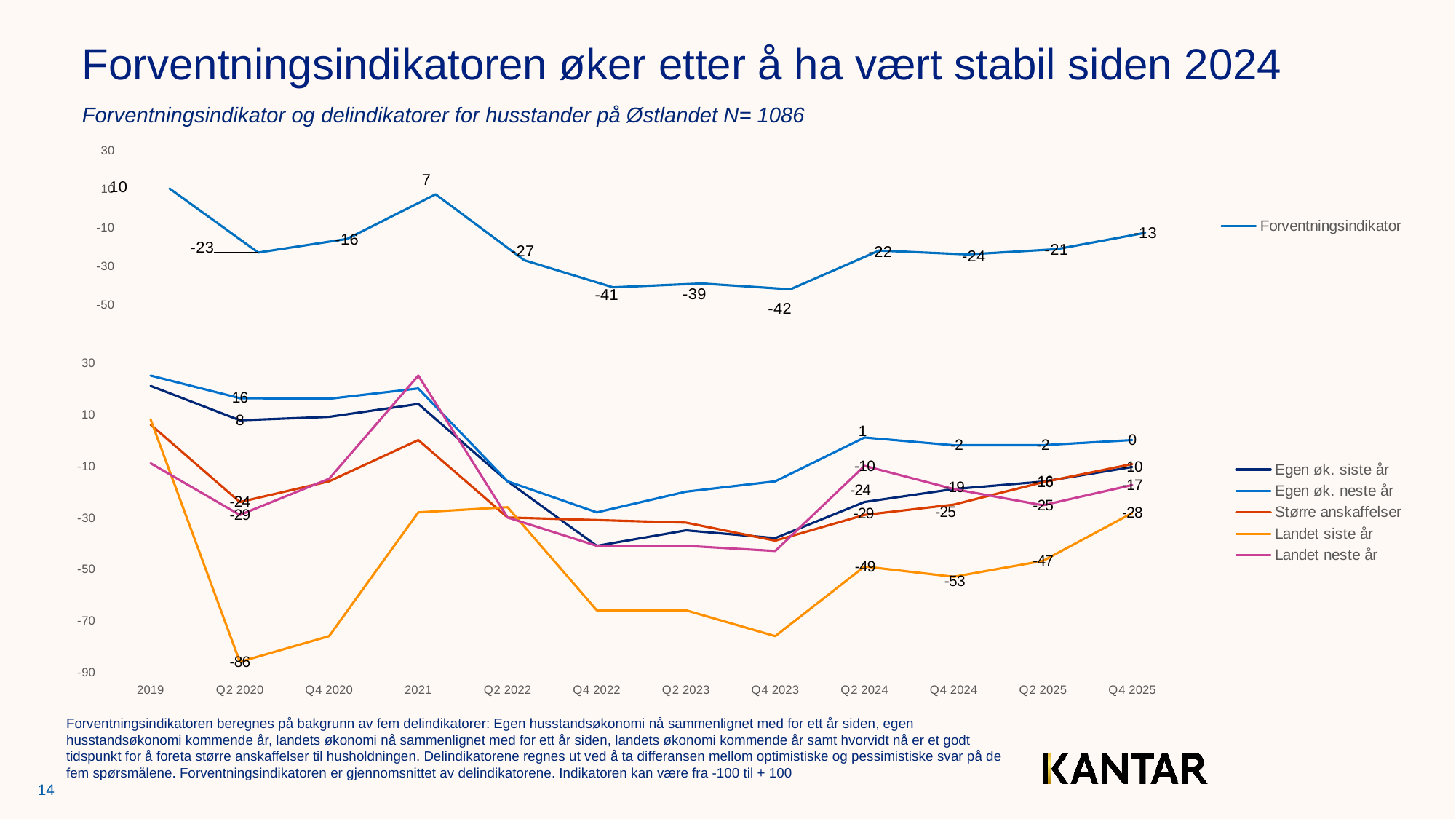

# Forventningsindikatoren øker etter å ha vært stabil siden 2024
Forventningsindikator og delindikatorer for husstander på Østlandet N= 1086

### Chart

| Category | Forventningsindikator |
|---|---|
| 2019 | 10.0 |
| Q2 2020 | -23.026964299841637 |
| Q4 2020 | -16.0 |
| Q2 2021 | 7.0 |
| Q2 2022 | -27.0 |
| Q4 2022 | -41.0 |
| Q2 2023 | -39.0 |
| Q4 2023 | -42.0 |
| Q2 2024 | -22.0 |
| Q4 2024 | -24.0 |
| Q2 2025 | -21.29867475977986 |
| Q4 2025 | -12.86840208680867 |

### Chart

| Category | Egen øk. siste år | Egen øk. neste år | Større anskaffelser | Landet siste år | Landet neste år |
|---|---|---|---|---|---|
| 2019 | 21.0 | 25.0 | 6.0 | 8.0 | -9.0 |
| Q2 2020 | 7.668647381480772 | 16.22713535887108 | -24.026075904812295 | -85.97793706091335 | -29.026591273834384 |
| Q4 2020 | 9.0 | 16.0 | -16.0 | -76.0 | -15.0 |
| 2021 | 14.0 | 20.0 | 0.0 | -28.0 | 25.0 |
| Q2 2022 | -16.0 | -16.0 | -30.0 | -26.0 | -30.0 |
| Q4 2022 | -41.0 | -28.0 | -31.0 | -66.0 | -41.0 |
| Q2 2023 | -35.0 | -20.0 | -32.0 | -66.0 | -41.0 |
| Q4 2023 | -38.0 | -16.0 | -39.0 | -76.0 | -43.0 |
| Q2 2024 | -24.0 | 1.0 | -29.0 | -49.0 | -10.0 |
| Q4 2024 | -19.0 | -2.0 | -25.0 | -53.0 | -19.0 |
| Q2 2025 | -16.100052136401477 | -1.9569810588479122 | -16.3363795790389 | -46.843015511989194 | -25.256945512621805 |
| Q4 2025 | -10.433704097994626 | 0.008068987955050374 | -9.288335964353715 | -28.270543923200655 | -17.41962102773849 |
Forventningsindikatoren beregnes på bakgrunn av fem delindikatorer: Egen husstandsøkonomi nå sammenlignet med for ett år siden, egen husstandsøkonomi kommende år, landets økonomi nå sammenlignet med for ett år siden, landets økonomi kommende år samt hvorvidt nå er et godt tidspunkt for å foreta større anskaffelser til husholdningen. Delindikatorene regnes ut ved å ta differansen mellom optimistiske og pessimistiske svar på de fem spørsmålene. Forventningsindikatoren er gjennomsnittet av delindikatorene. Indikatoren kan være fra -100 til + 100

14